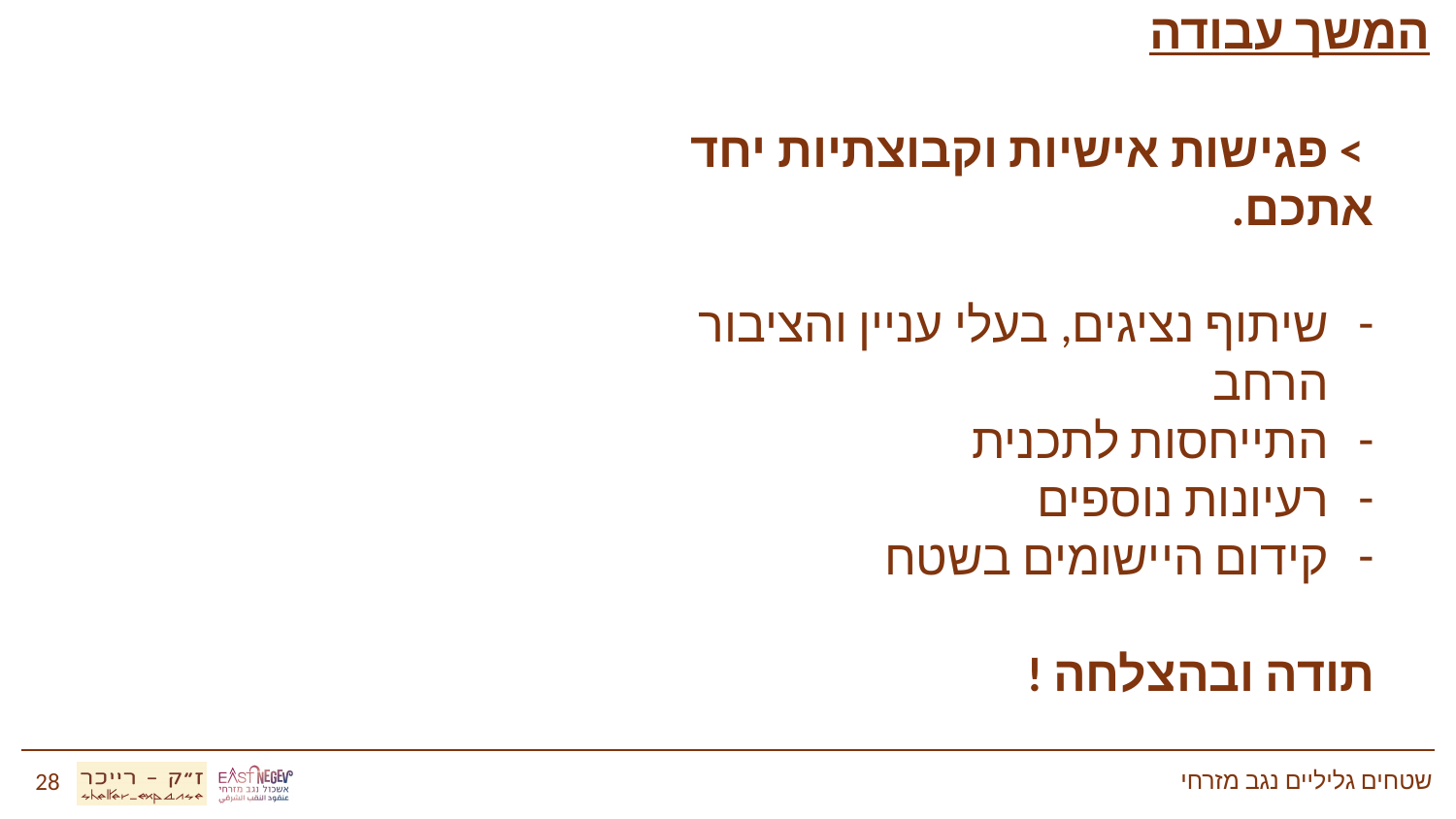

המשך עבודה
 > פגישות אישיות וקבוצתיות יחד אתכם.

שיתוף נציגים, בעלי עניין והציבור הרחב
התייחסות לתכנית
רעיונות נוספים
קידום היישומים בשטח

תודה ובהצלחה !